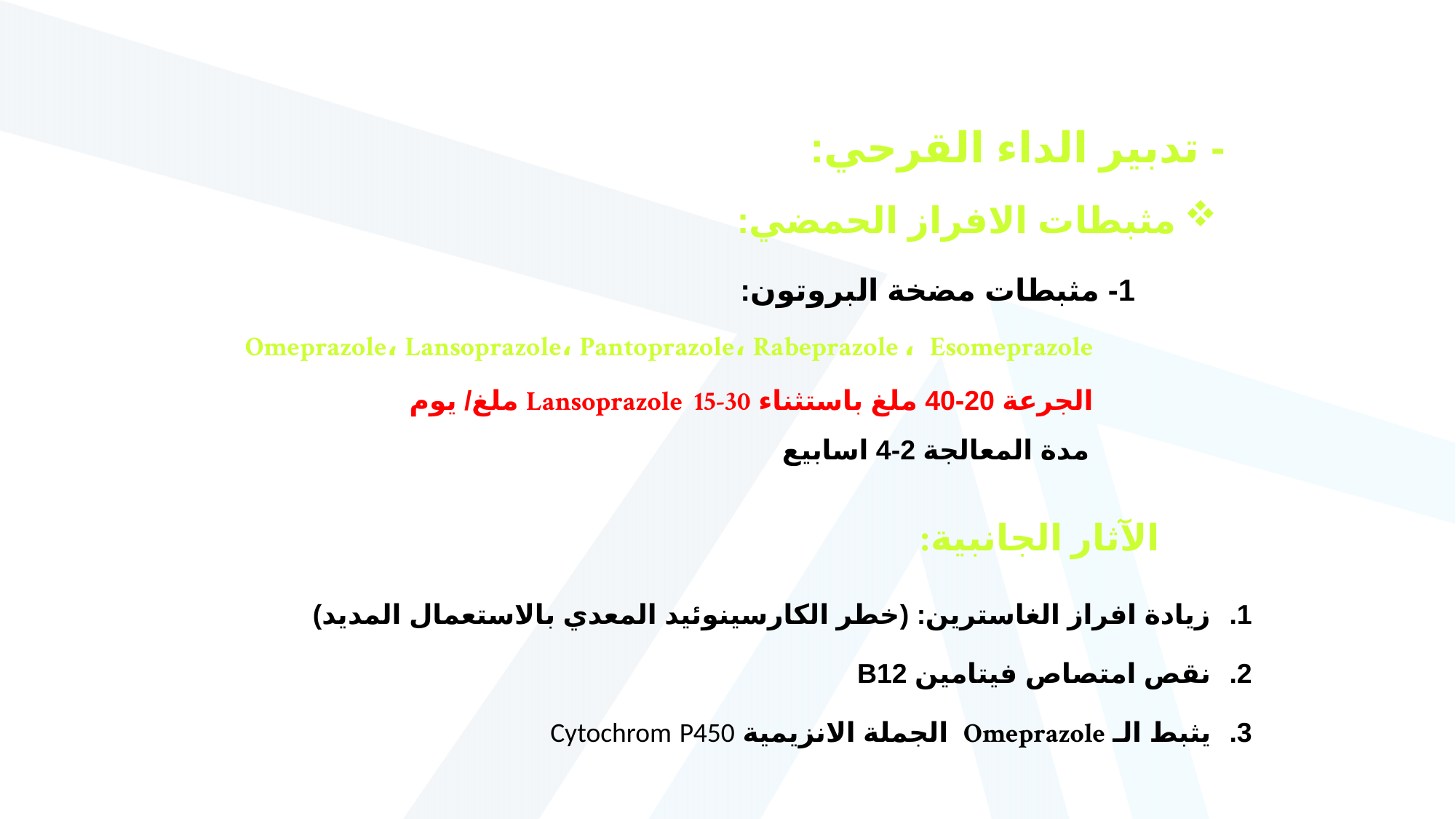

- تدبير الداء القرحي:
مثبطات الافراز الحمضي:
1- مثبطات مضخة البروتون:
     Omeprazole، Lansoprazole، Pantoprazole، Rabeprazole ،  Esomeprazole
     الجرعة 20-40 ملغ باستثناء Lansoprazole  15-30 ملغ/ يوم
      مدة المعالجة 2-4 اسابيع
الآثار الجانبية:
زيادة افراز الغاسترين: (خطر الكارسينوئيد المعدي بالاستعمال المديد)
نقص امتصاص فيتامين B12
يثبط الـ Omeprazole  الجملة الانزيمية Cytochrom P450